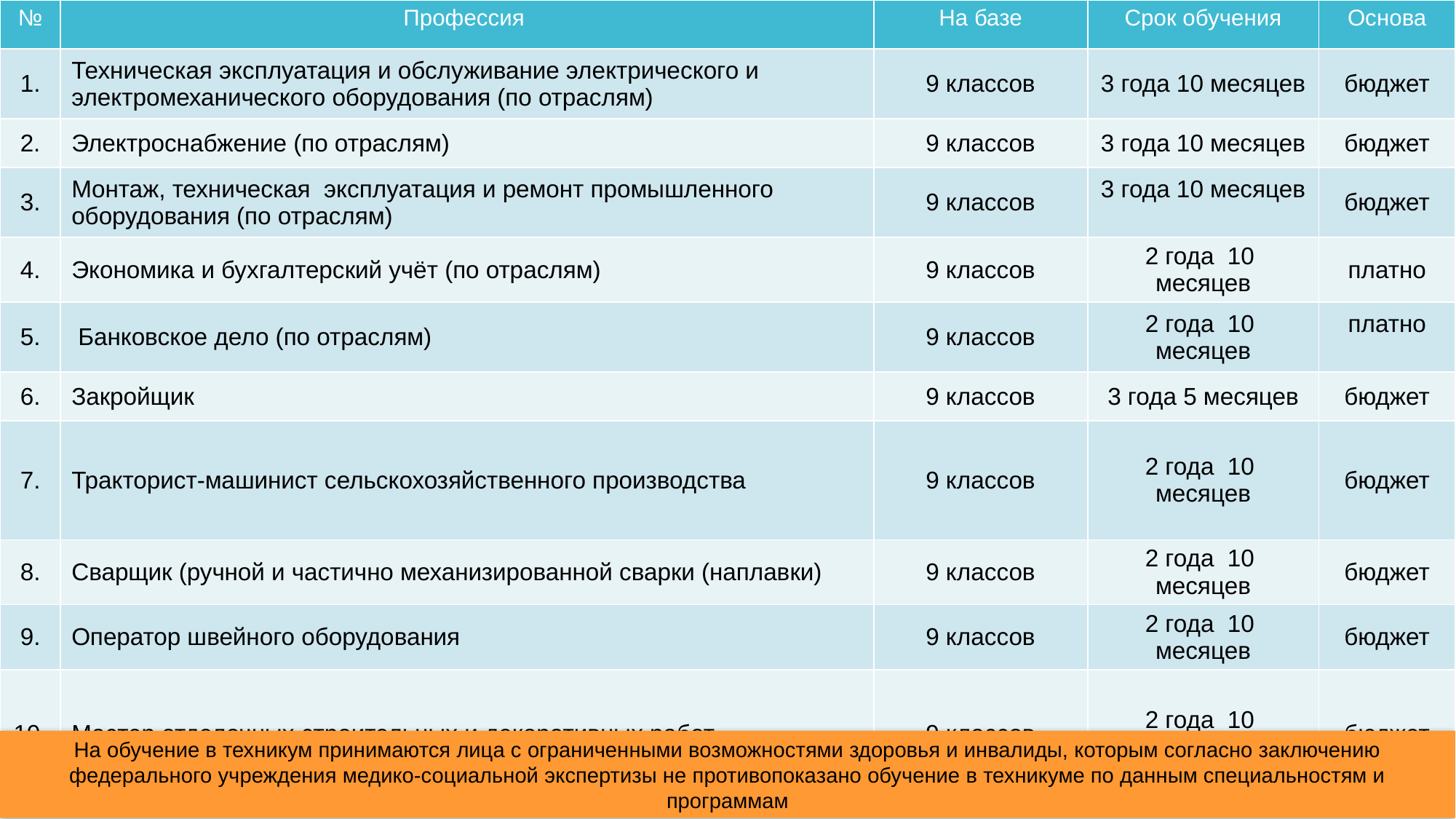

| № | Профессия | На базе | Срок обучения | Основа |
| --- | --- | --- | --- | --- |
| 1. | Техническая эксплуатация и обслуживание электрического и электромеханического оборудования (по отраслям) | 9 классов | 3 года 10 месяцев | бюджет |
| 2. | Электроснабжение (по отраслям) | 9 классов | 3 года 10 месяцев | бюджет |
| 3. | Монтаж, техническая эксплуатация и ремонт промышленного оборудования (по отраслям) | 9 классов | 3 года 10 месяцев | бюджет |
| 4. | Экономика и бухгалтерский учёт (по отраслям) | 9 классов | 2 года 10 месяцев | платно |
| 5. | Банковское дело (по отраслям) | 9 классов | 2 года 10 месяцев | платно |
| 6. | Закройщик | 9 классов | 3 года 5 месяцев | бюджет |
| 7. | Тракторист-машинист сельскохозяйственного производства | 9 классов | 2 года 10 месяцев | бюджет |
| 8. | Сварщик (ручной и частично механизированной сварки (наплавки) | 9 классов | 2 года 10 месяцев | бюджет |
| 9. | Оператор швейного оборудования | 9 классов | 2 года 10 месяцев | бюджет |
| 10. | Мастер отделочных строительных и декоративных работ | 9 классов | 2 года 10 месяцев | бюджет |
На обучение в техникум принимаются лица с ограниченными возможностями здоровья и инвалиды, которым согласно заключению федерального учреждения медико-социальной экспертизы не противопоказано обучение в техникуме по данным специальностям и программам